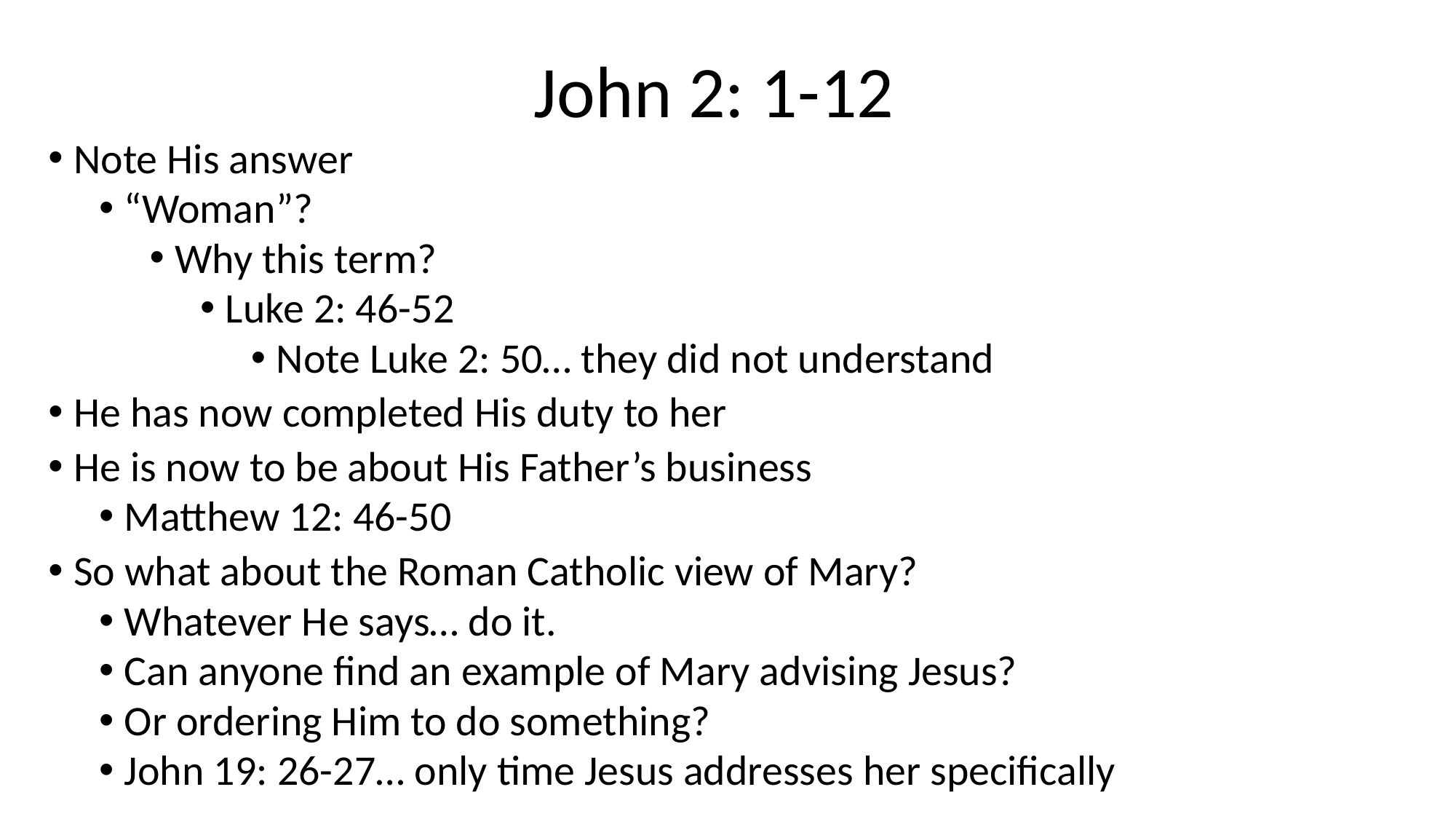

# John 2: 1-12
Note His answer
“Woman”?
Why this term?
Luke 2: 46-52
Note Luke 2: 50… they did not understand
He has now completed His duty to her
He is now to be about His Father’s business
Matthew 12: 46-50
So what about the Roman Catholic view of Mary?
Whatever He says… do it.
Can anyone find an example of Mary advising Jesus?
Or ordering Him to do something?
John 19: 26-27… only time Jesus addresses her specifically